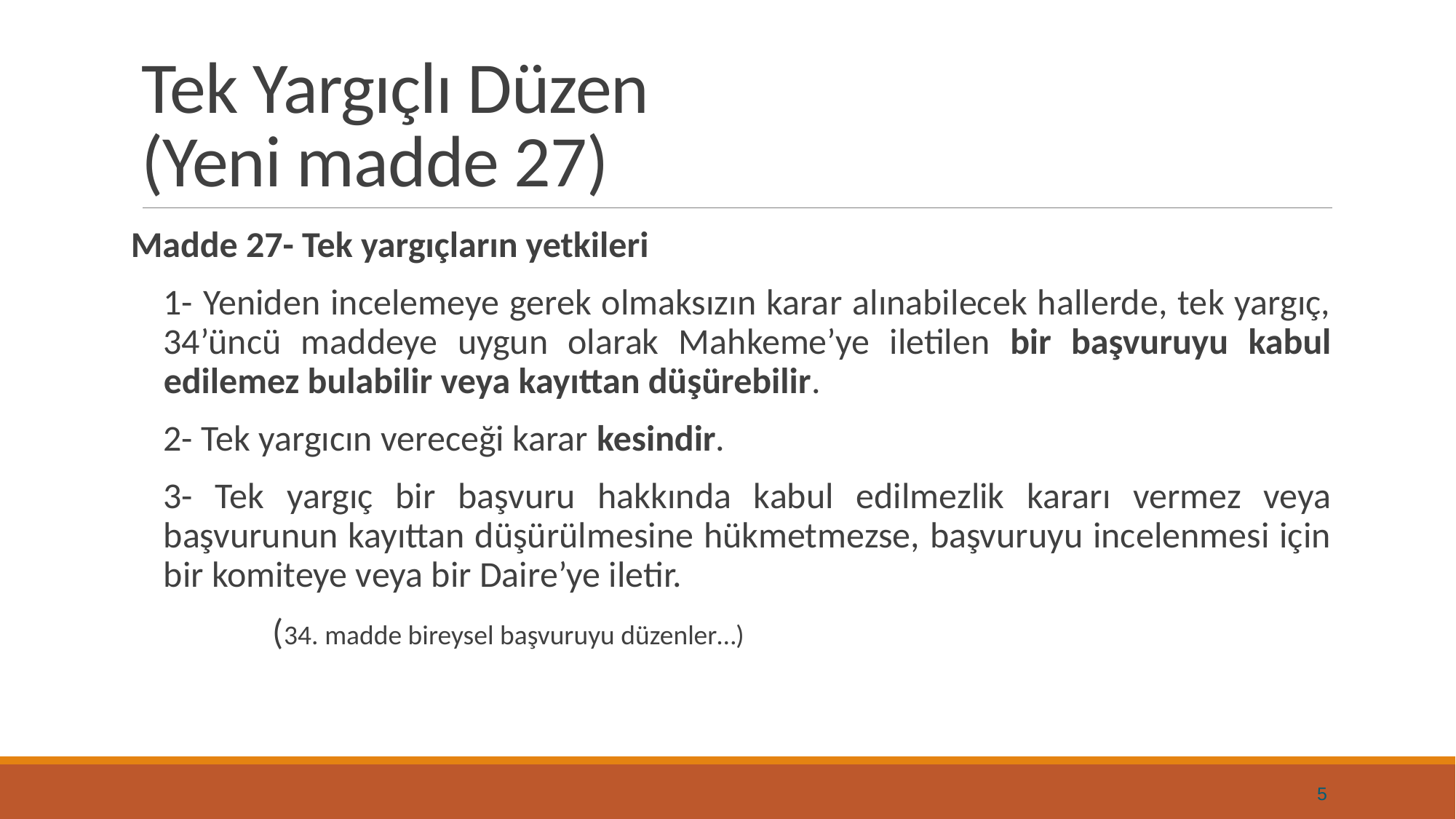

# Tek Yargıçlı Düzen (Yeni madde 27)
Madde 27- Tek yargıçların yetkileri
	1- Yeniden incelemeye gerek olmaksızın karar alınabilecek hallerde, tek yargıç, 34’üncü maddeye uygun olarak Mahkeme’ye iletilen bir başvuruyu kabul edilemez bulabilir veya kayıttan düşürebilir.
	2- Tek yargıcın vereceği karar kesindir.
	3- Tek yargıç bir başvuru hakkında kabul edilmezlik kararı vermez veya başvurunun kayıttan düşürülmesine hükmetmezse, başvuruyu incelenmesi için bir komiteye veya bir Daire’ye iletir.
		(34. madde bireysel başvuruyu düzenler…)

5